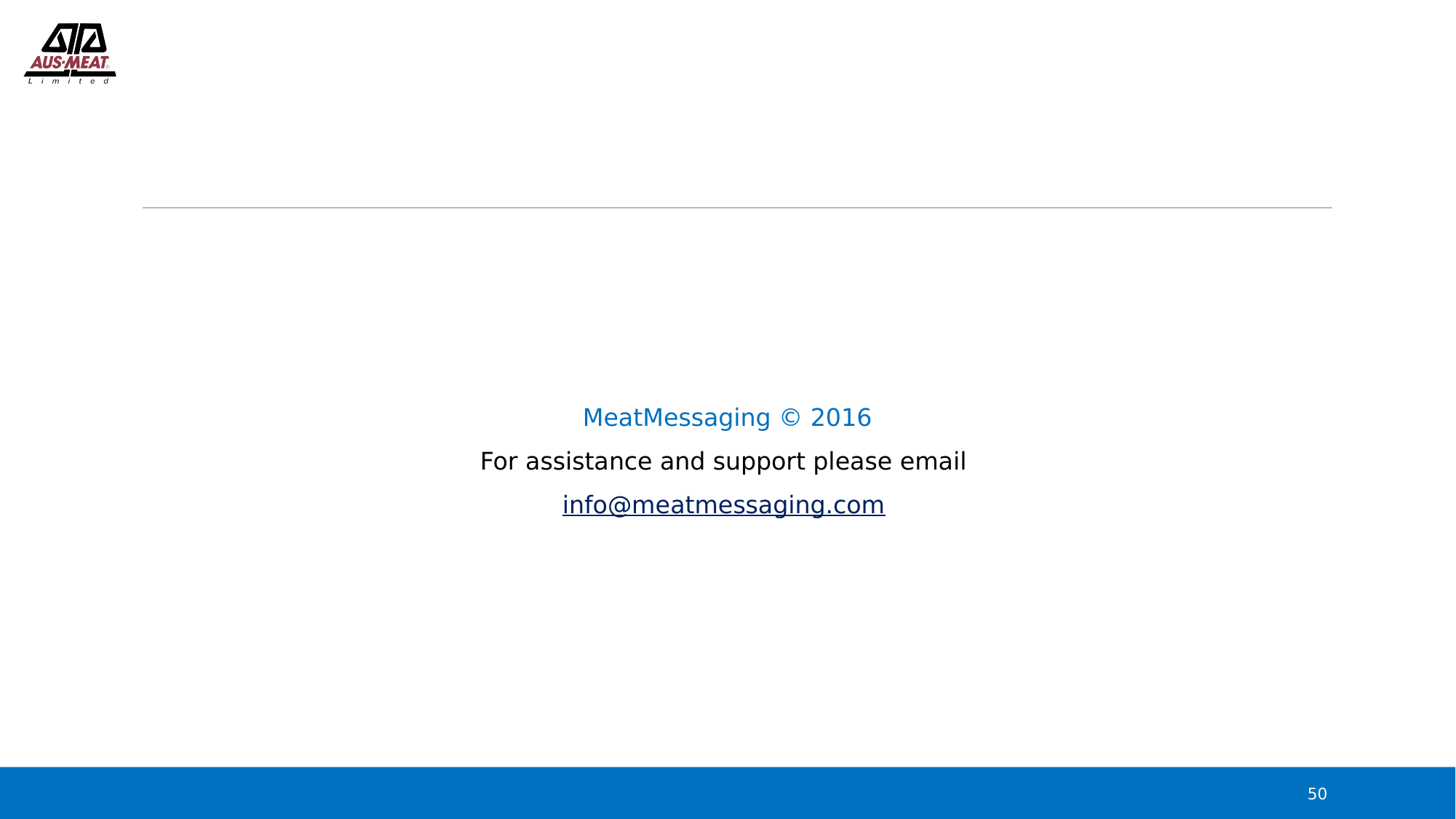

MeatMessaging © 2016
For assistance and support please email
info@meatmessaging.com
50